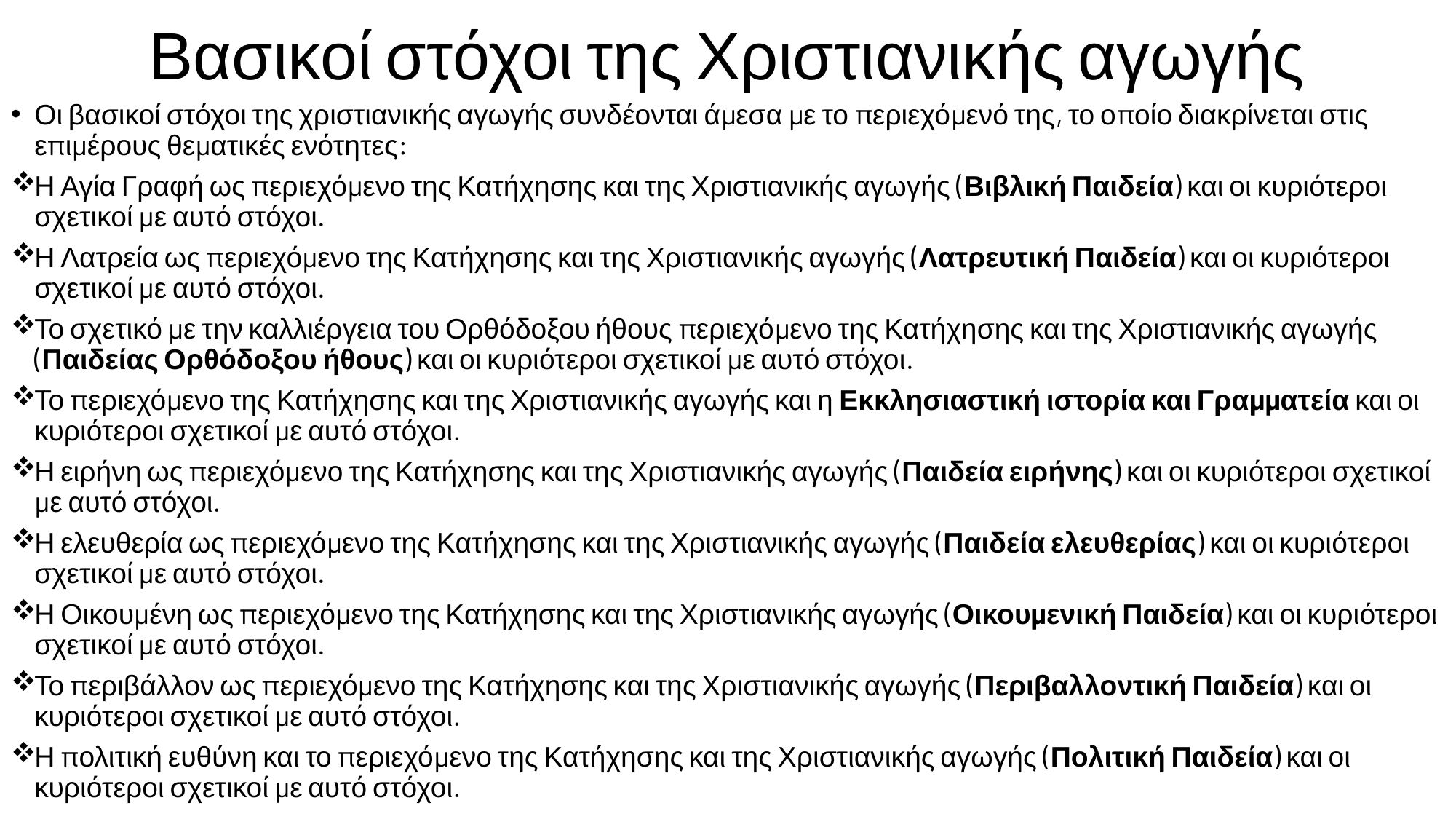

# Βασικοί στόχοι της Χριστιανικής αγωγής
Οι βασικοί στόχοι της χριστιανικής αγωγής συνδέονται άμεσα με το περιεχόμενό της, το οποίο διακρίνεται στις επιμέρους θεματικές ενότητες:
Η Αγία Γραφή ως περιεχόμενο της Κατήχησης και της Χριστιανικής αγωγής (Βιβλική Παιδεία) και οι κυριότεροι σχετικοί με αυτό στόχοι.
Η Λατρεία ως περιεχόμενο της Κατήχησης και της Χριστιανικής αγωγής (Λατρευτική Παιδεία) και οι κυριότεροι σχετικοί με αυτό στόχοι.
Το σχετικό με την καλλιέργεια του Ορθόδοξου ήθους περιεχόμενο της Κατήχησης και της Χριστιανικής αγωγής (Παιδείας Ορθόδοξου ήθους) και οι κυριότεροι σχετικοί με αυτό στόχοι.
Το περιεχόμενο της Κατήχησης και της Χριστιανικής αγωγής και η Εκκλησιαστική ιστορία και Γραμματεία και οι κυριότεροι σχετικοί με αυτό στόχοι.
Η ειρήνη ως περιεχόμενο της Κατήχησης και της Χριστιανικής αγωγής (Παιδεία ειρήνης) και οι κυριότεροι σχετικοί με αυτό στόχοι.
Η ελευθερία ως περιεχόμενο της Κατήχησης και της Χριστιανικής αγωγής (Παιδεία ελευθερίας) και οι κυριότεροι σχετικοί με αυτό στόχοι.
Η Οικουμένη ως περιεχόμενο της Κατήχησης και της Χριστιανικής αγωγής (Οικουμενική Παιδεία) και οι κυριότεροι σχετικοί με αυτό στόχοι.
Το περιβάλλον ως περιεχόμενο της Κατήχησης και της Χριστιανικής αγωγής (Περιβαλλοντική Παιδεία) και οι κυριότεροι σχετικοί με αυτό στόχοι.
Η πολιτική ευθύνη και το περιεχόμενο της Κατήχησης και της Χριστιανικής αγωγής (Πολιτική Παιδεία) και οι κυριότεροι σχετικοί με αυτό στόχοι.